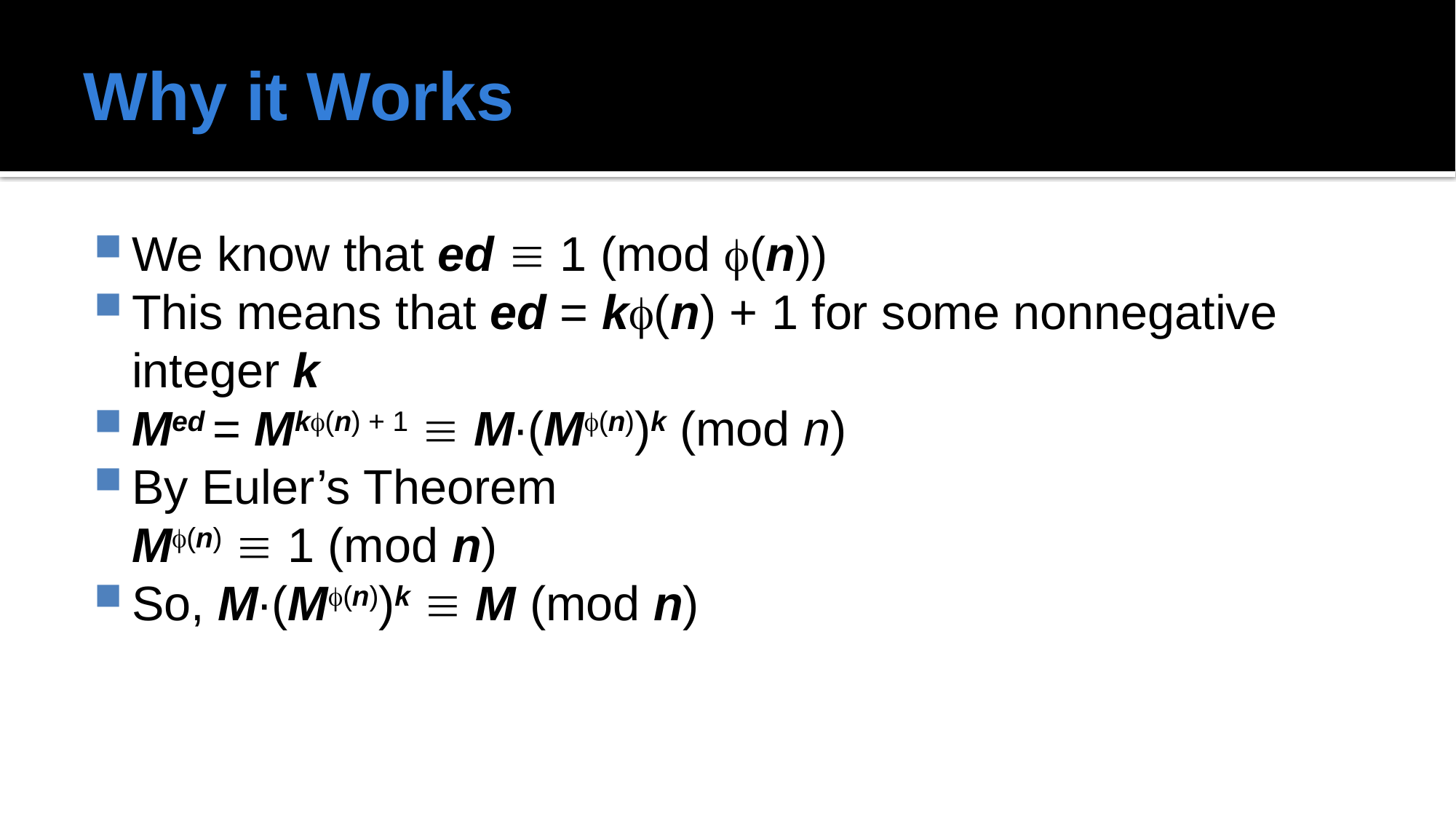

# Why it Works
We know that ed ≡ 1 (mod φ(n))
This means that ed = kφ(n) + 1 for some nonnegative integer k
Med = Mkφ(n) + 1 ≡ M∙(Mφ(n))k (mod n)
By Euler’s Theorem
	Mφ(n) ≡ 1 (mod n)
So, M∙(Mφ(n))k ≡ M (mod n)